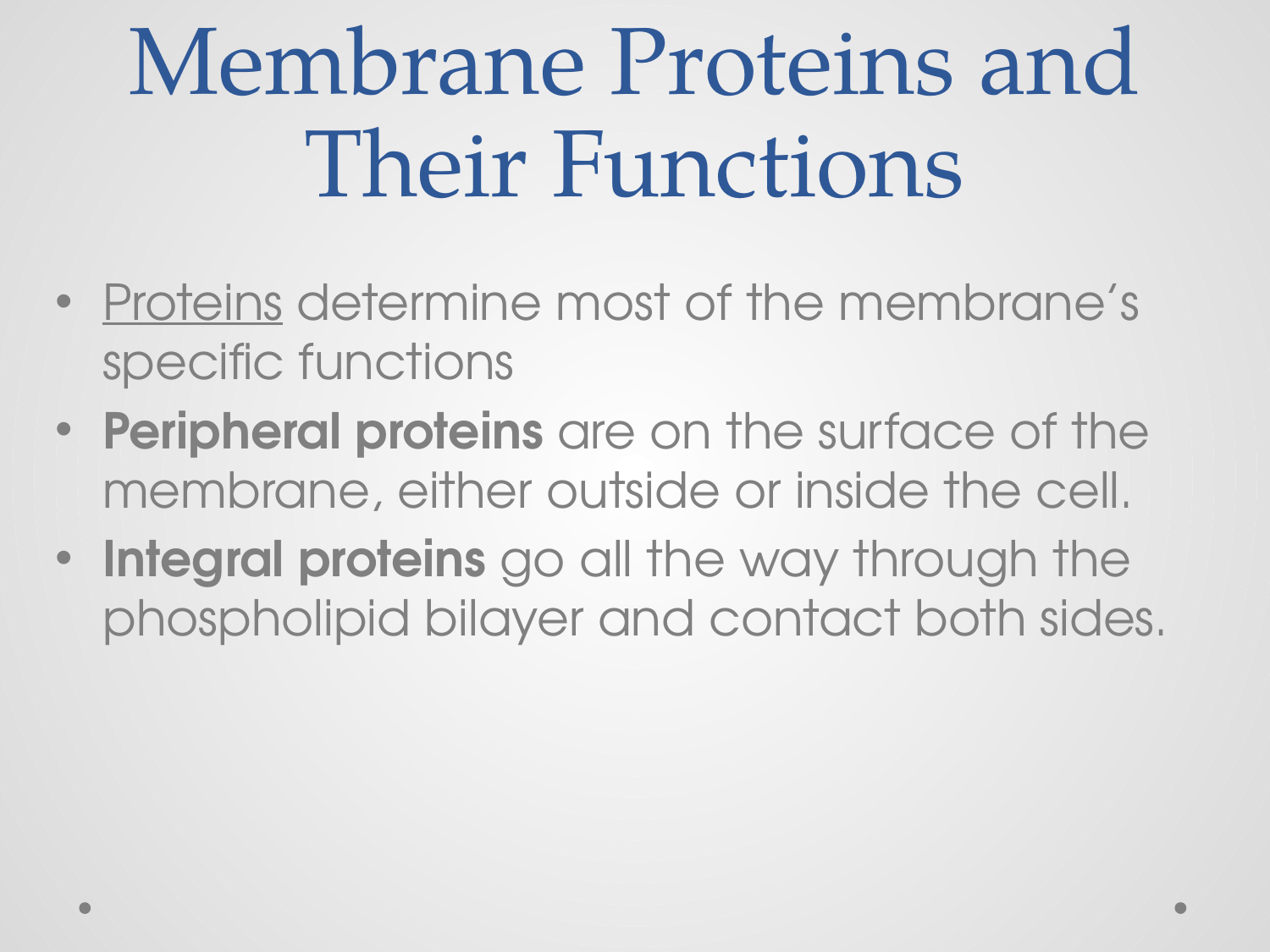

# Membrane Proteins and Their Functions
Proteins determine most of the membrane’s specific functions
Peripheral proteins are on the surface of the membrane, either outside or inside the cell.
Integral proteins go all the way through the phospholipid bilayer and contact both sides.